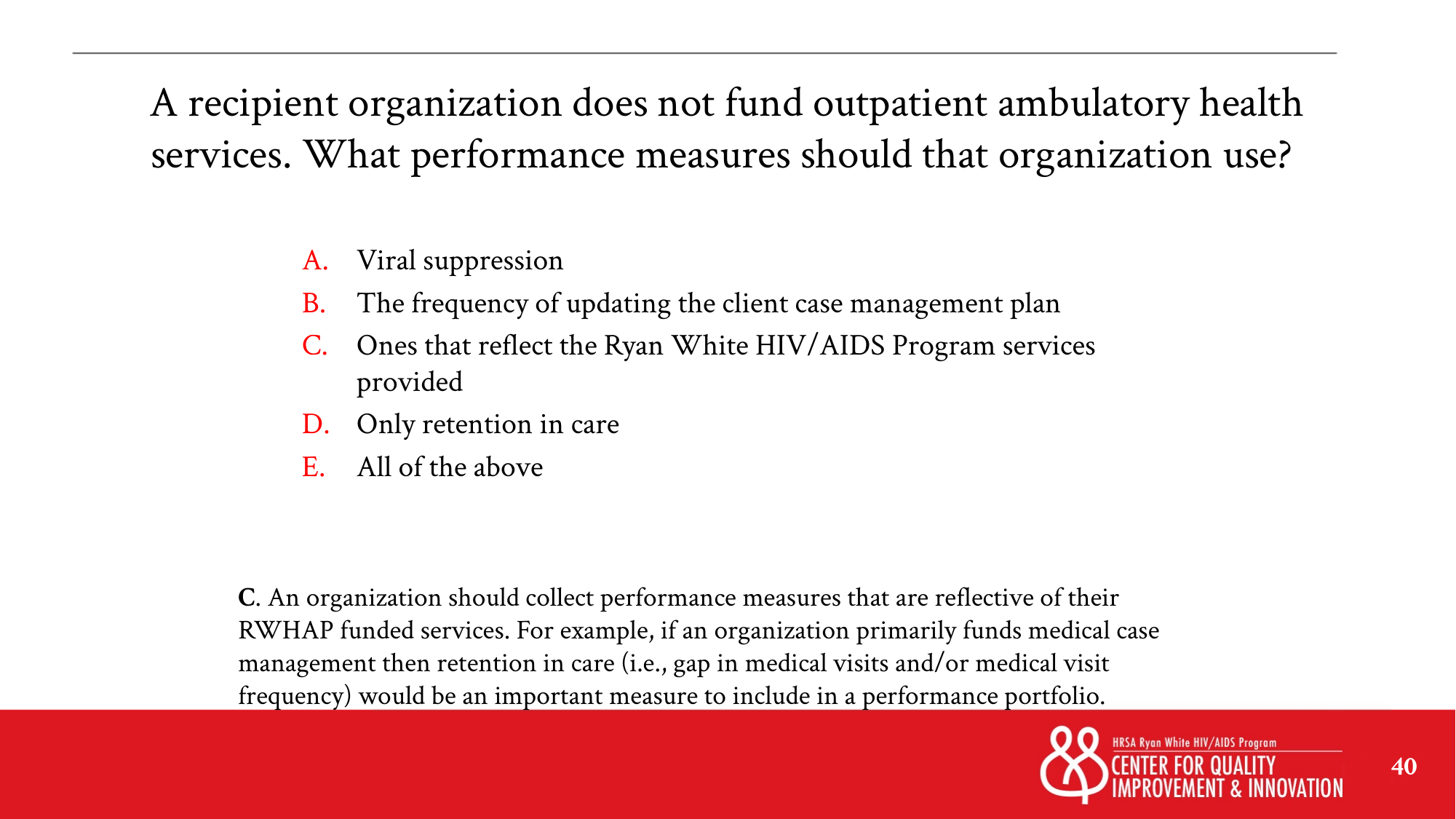

A recipient organization does not fund outpatient ambulatory health services. What performance measures should that organization use?
Viral suppression
The frequency of updating the client case management plan
Ones that reflect the Ryan White HIV/AIDS Program services provided
Only retention in care
All of the above
C. An organization should collect performance measures that are reflective of their RWHAP funded services. For example, if an organization primarily funds medical case management then retention in care (i.e., gap in medical visits and/or medical visit frequency) would be an important measure to include in a performance portfolio.